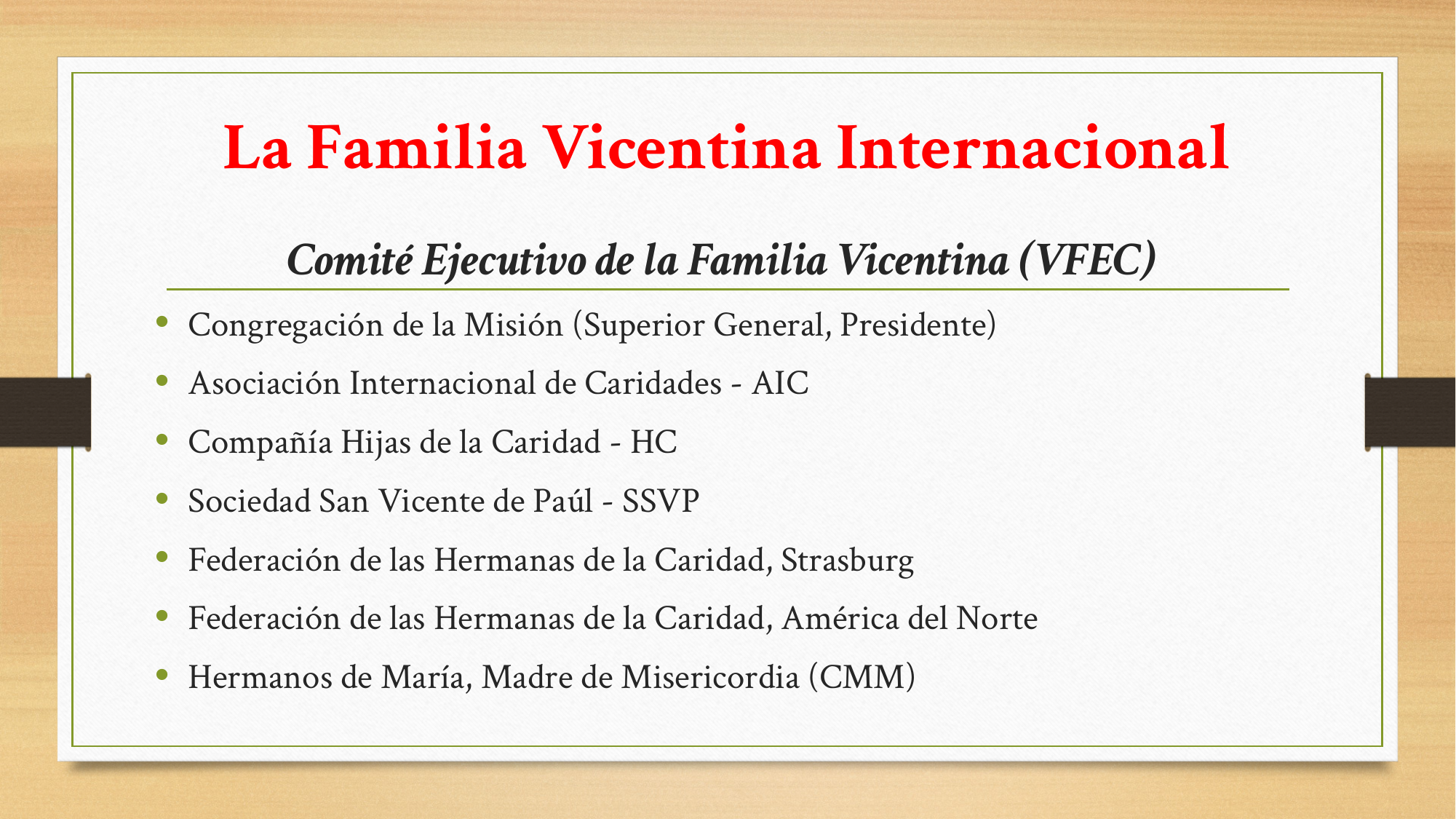

# La Familia Vicentina Internacional
Comité Ejecutivo de la Familia Vicentina (VFEC)
Congregación de la Misión (Superior General, Presidente)
Asociación Internacional de Caridades - AIC
Compañía Hijas de la Caridad - HC
Sociedad San Vicente de Paúl - SSVP
Federación de las Hermanas de la Caridad, Strasburg
Federación de las Hermanas de la Caridad, América del Norte
Hermanos de María, Madre de Misericordia (CMM)